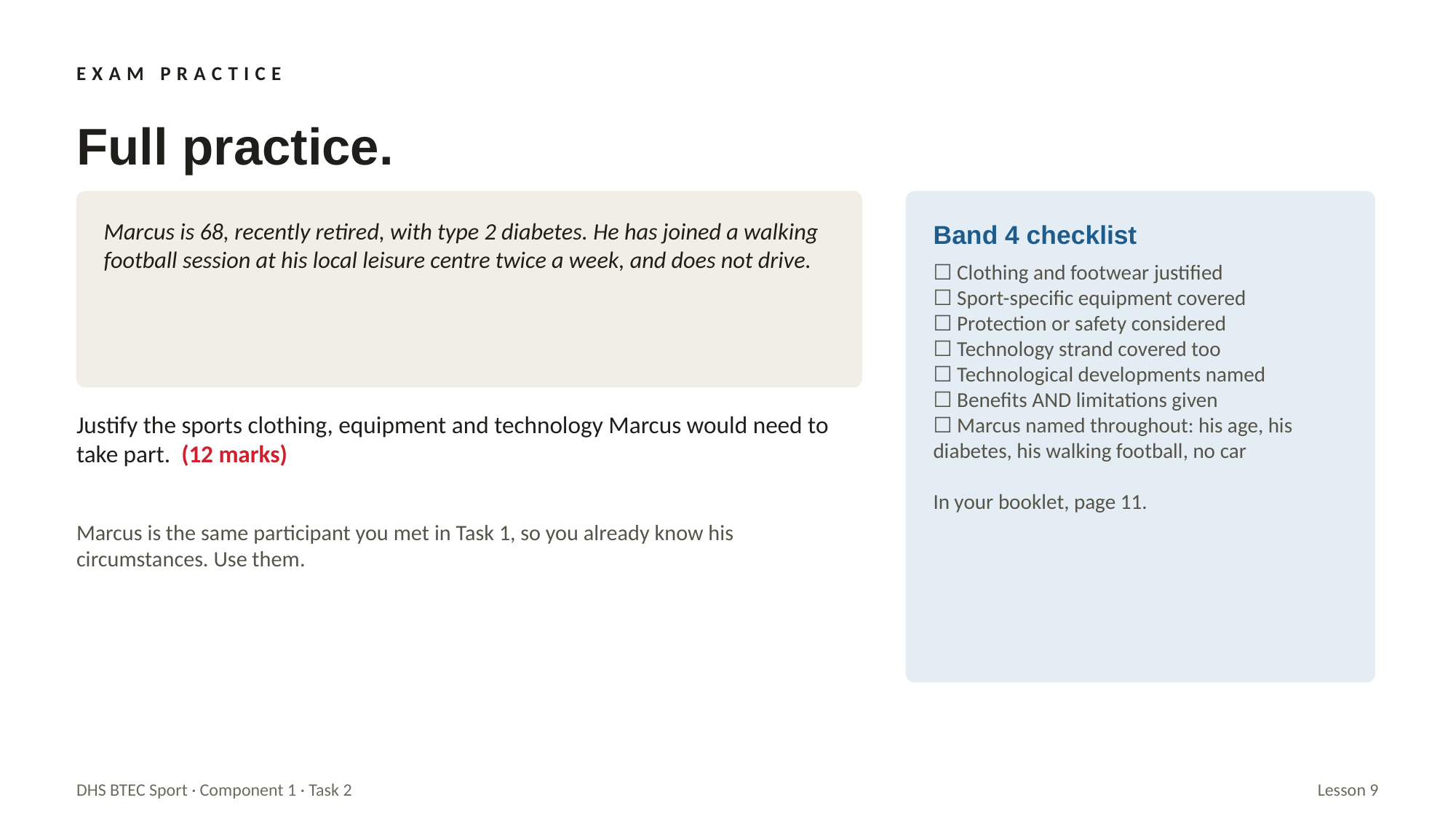

EXAM PRACTICE
Full practice.

Band 4 checklist
Marcus is 68, recently retired, with type 2 diabetes. He has joined a walking football session at his local leisure centre twice a week, and does not drive.
☐ Clothing and footwear justified
☐ Sport-specific equipment covered
☐ Protection or safety considered
☐ Technology strand covered too
☐ Technological developments named
☐ Benefits AND limitations given
☐ Marcus named throughout: his age, his diabetes, his walking football, no car

In your booklet, page 11.
Justify the sports clothing, equipment and technology Marcus would need to take part.  (12 marks)
Marcus is the same participant you met in Task 1, so you already know his circumstances. Use them.
DHS BTEC Sport · Component 1 · Task 2
Lesson 9